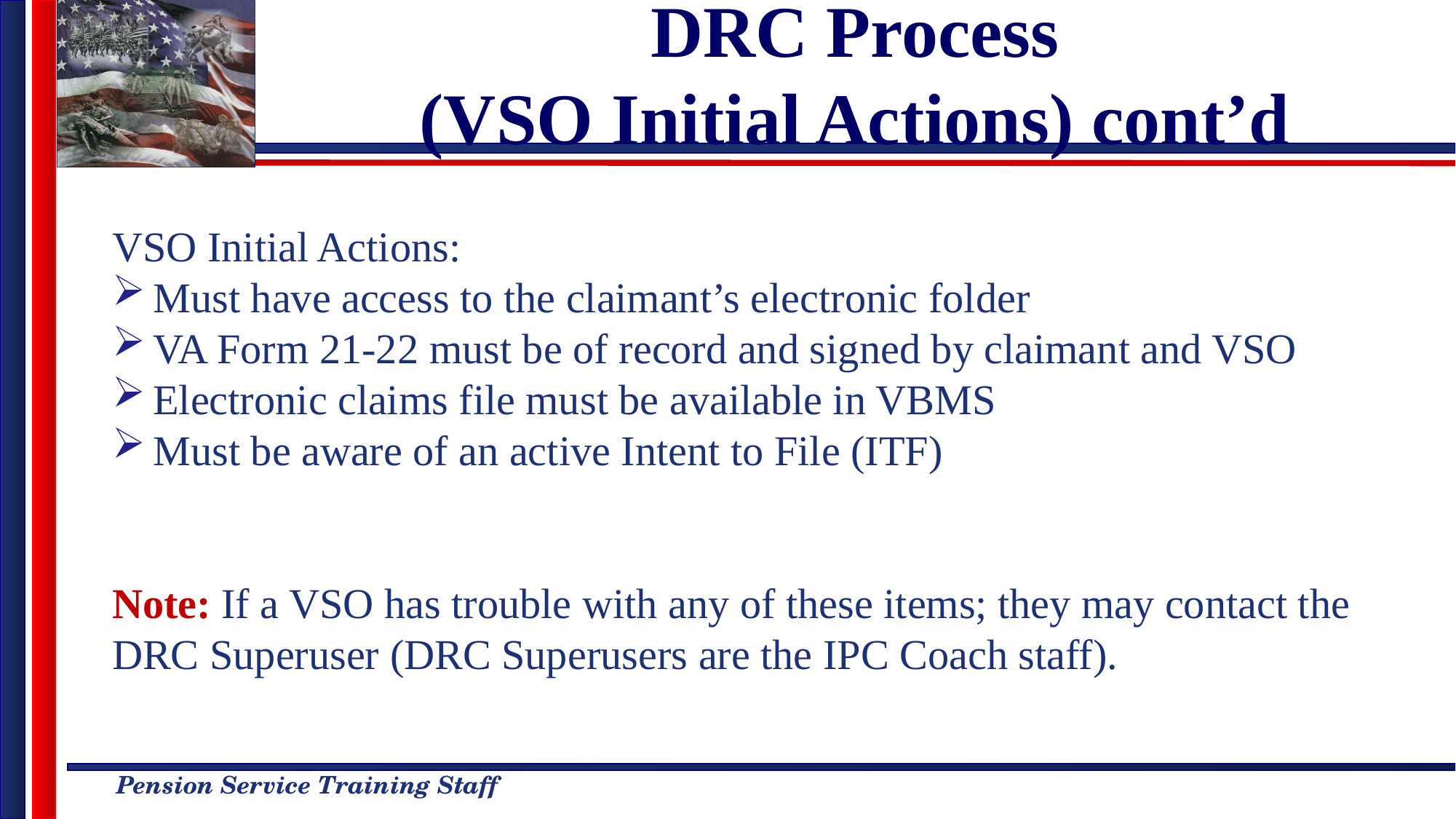

# DRC Process (VSO Initial Actions) cont’d
VSO Initial Actions:
Must have access to the claimant’s electronic folder
VA Form 21-22 must be of record and signed by claimant and VSO
Electronic claims file must be available in VBMS
Must be aware of an active Intent to File (ITF)

Note: If a VSO has trouble with any of these items; they may contact the DRC Superuser (DRC Superusers are the IPC Coach staff).